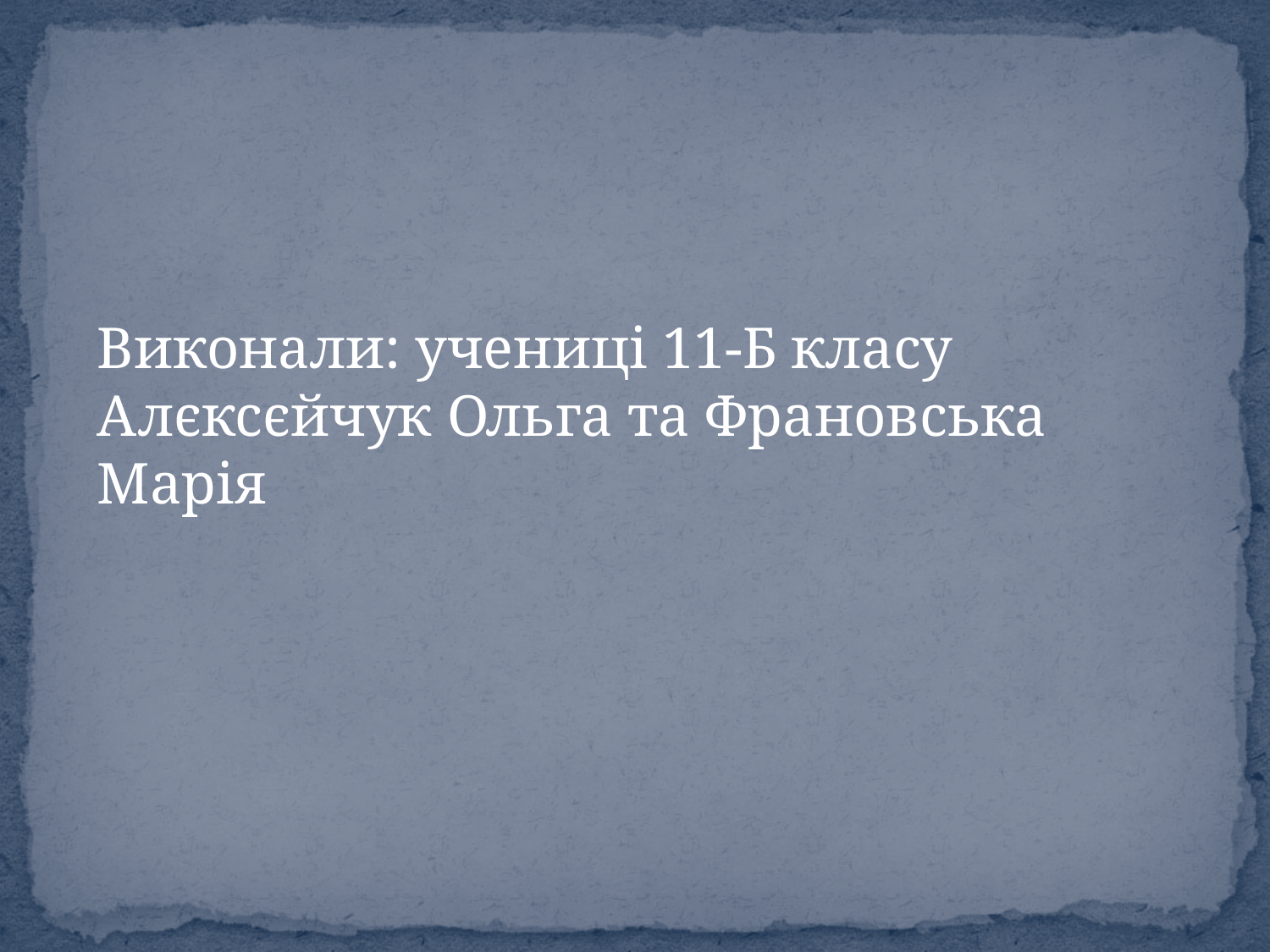

Виконали: учениці 11-Б класу  Алєксєйчук Ольга та Франовська Марія